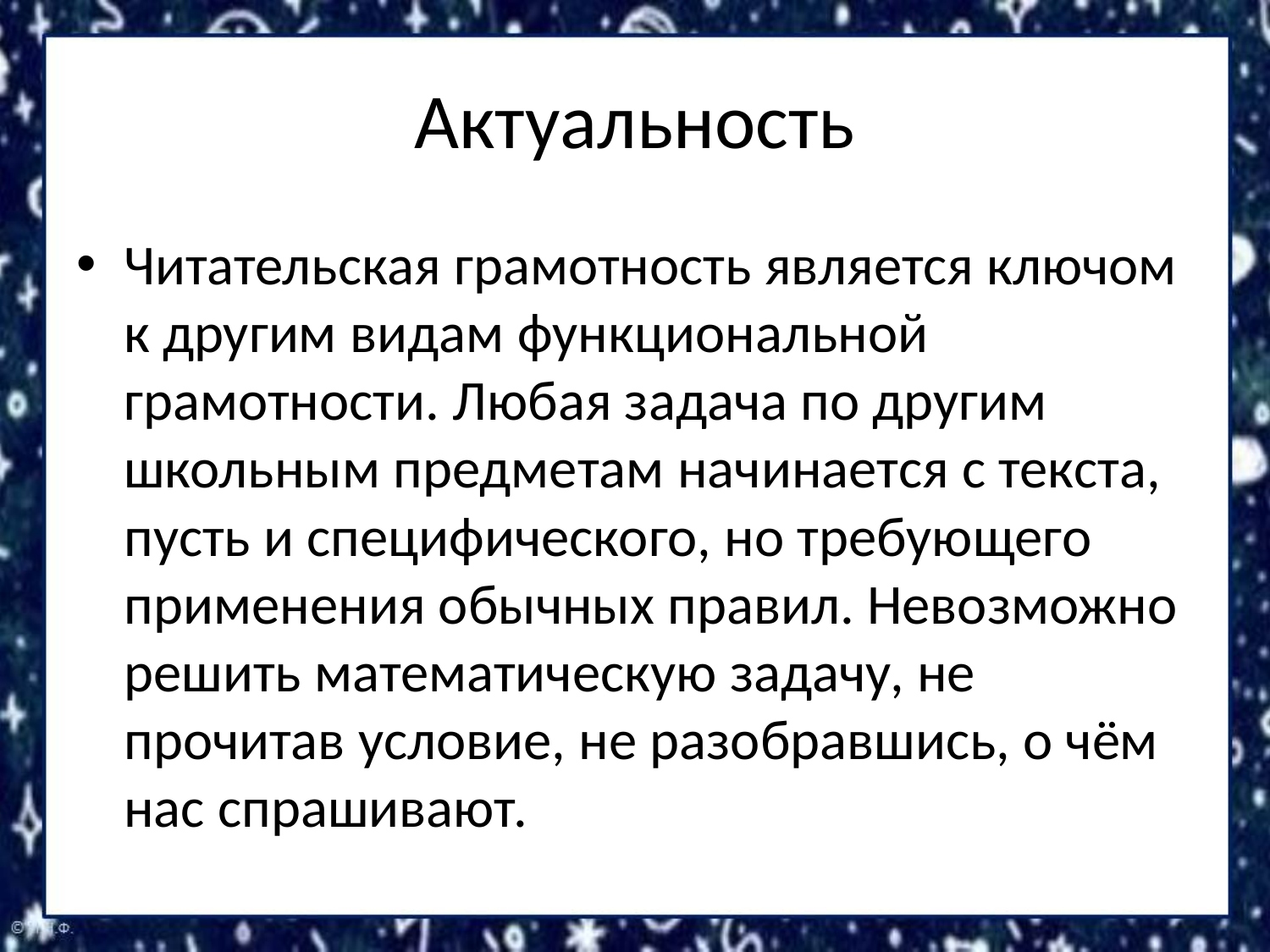

# Актуальность
Читательская грамотность является ключом к другим видам функциональной грамотности. Любая задача по другим школьным предметам начинается с текста, пусть и специфического, но требующего применения обычных правил. Невозможно решить математическую задачу, не прочитав условие, не разобравшись, о чём нас спрашивают.